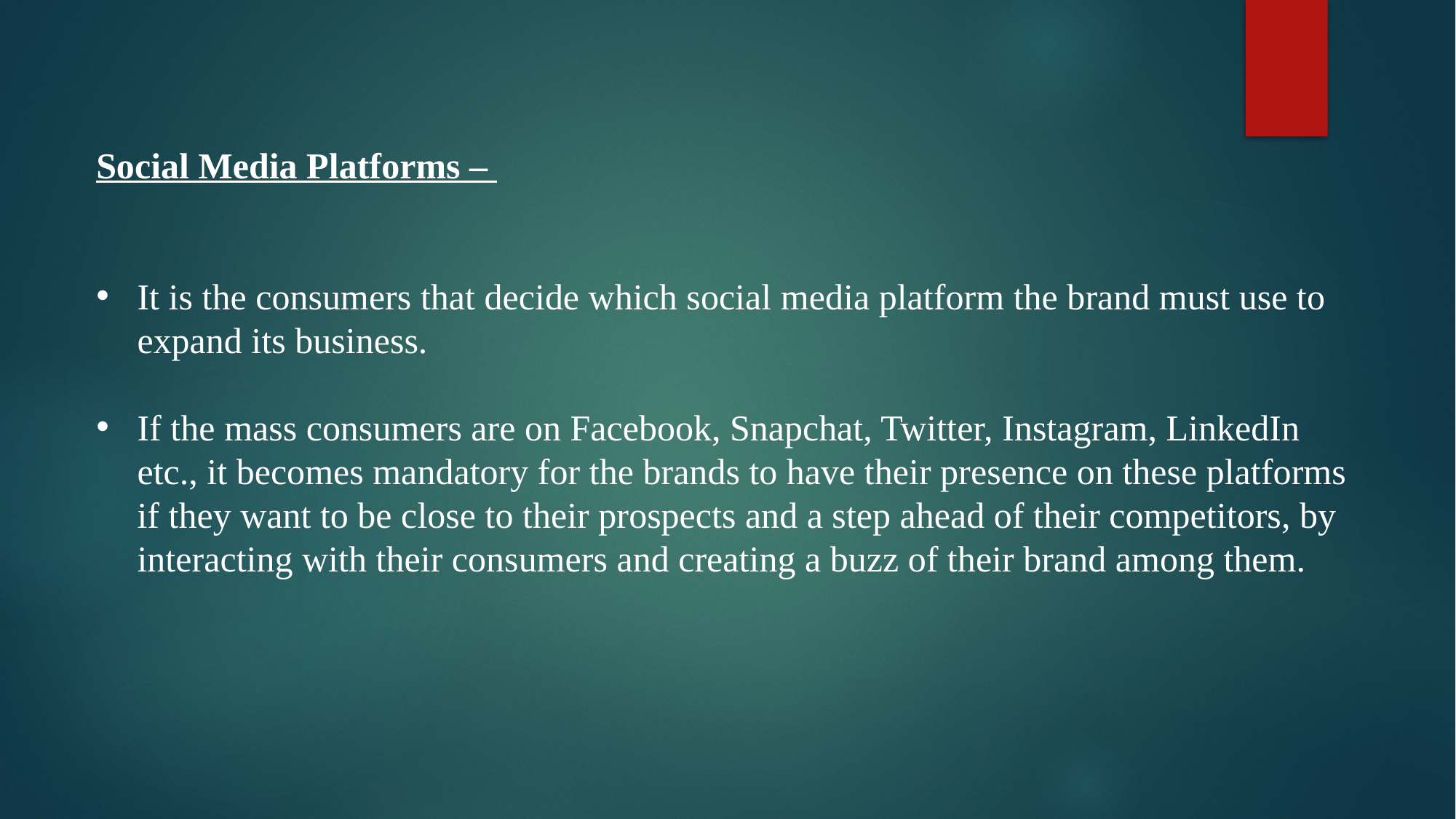

Social Media Platforms –

It is the consumers that decide which social media platform the brand must use to expand its business.

If the mass consumers are on Facebook, Snapchat, Twitter, Instagram, LinkedIn etc., it becomes mandatory for the brands to have their presence on these platforms if they want to be close to their prospects and a step ahead of their competitors, by interacting with their consumers and creating a buzz of their brand among them.